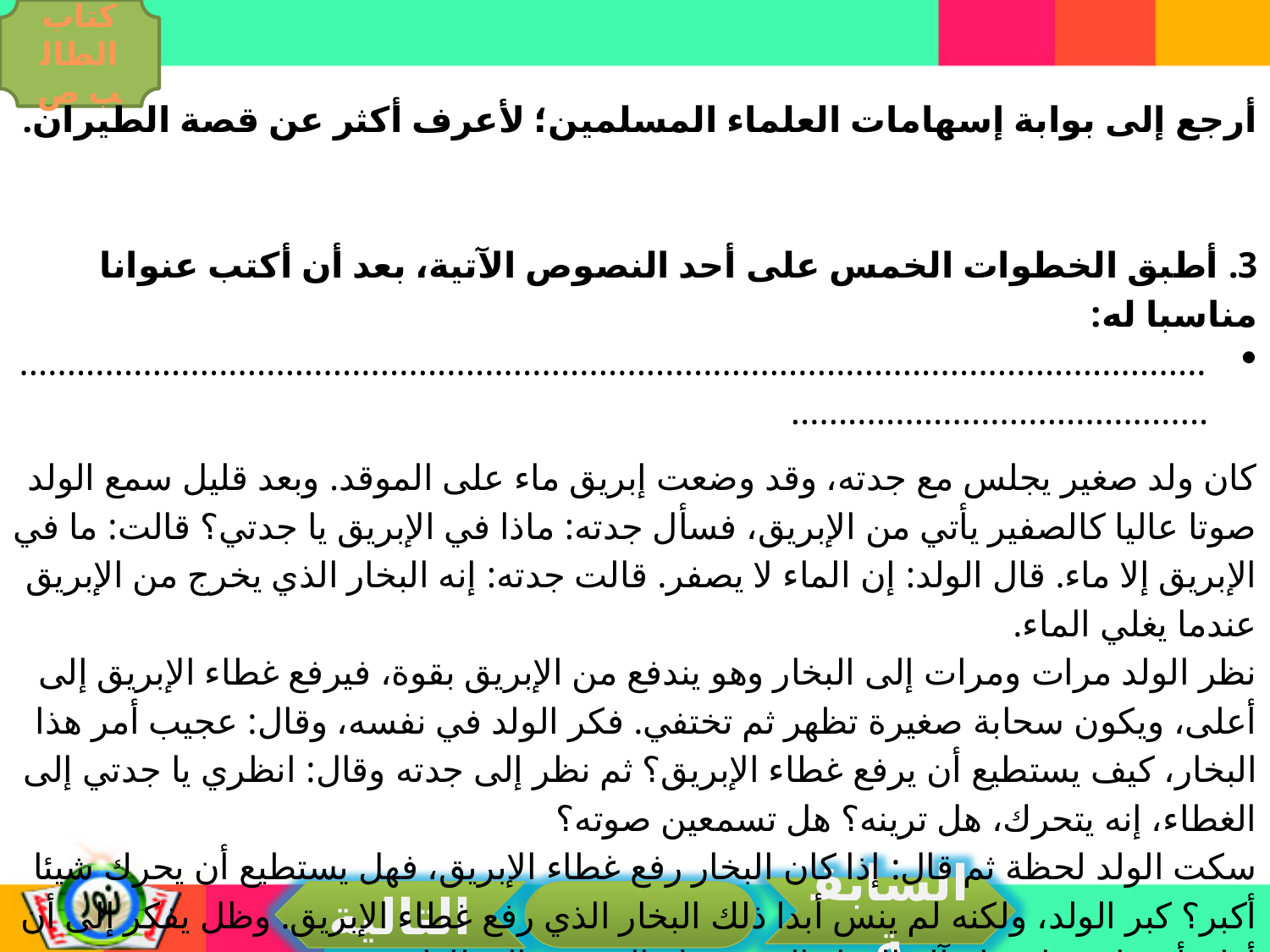

كتاب الطالب ص
أرجع إلى بوابة إسهامات العلماء المسلمين؛ لأعرف أكثر عن قصة الطيران.

3. أطبق الخطوات الخمس على أحد النصوص الآتية، بعد أن أكتب عنوانا مناسبا له:
.........................................................................................................................................................................
كان ولد صغير يجلس مع جدته، وقد وضعت إبريق ماء على الموقد. وبعد قليل سمع الولد صوتا عاليا كالصفير يأتي من الإبريق، فسأل جدته: ماذا في الإبريق يا جدتي؟ قالت: ما في الإبريق إلا ماء. قال الولد: إن الماء لا يصفر. قالت جدته: إنه البخار الذي يخرج من الإبريق عندما يغلي الماء.
نظر الولد مرات ومرات إلى البخار وهو يندفع من الإبريق بقوة، فيرفع غطاء الإبريق إلى أعلى، ويكون سحابة صغيرة تظهر ثم تختفي. فكر الولد في نفسه، وقال: عجيب أمر هذا البخار، كيف يستطيع أن يرفع غطاء الإبريق؟ ثم نظر إلى جدته وقال: انظري يا جدتي إلى الغطاء، إنه يتحرك، هل ترينه؟ هل تسمعين صوته؟
سكت الولد لحظة ثم قال: إذا كان البخار رفع غطاء الإبريق، فهل يستطيع أن يحرك شيئا أكبر؟ كبر الولد، ولكنه لم ينس أبدا ذلك البخار الذي رفع غطاء الإبريق. وظل يفكر إلى أن أفلح أخيرا في اختراع آلة البخار التي تحرك السفن والقطارات.

السابقة

التالية